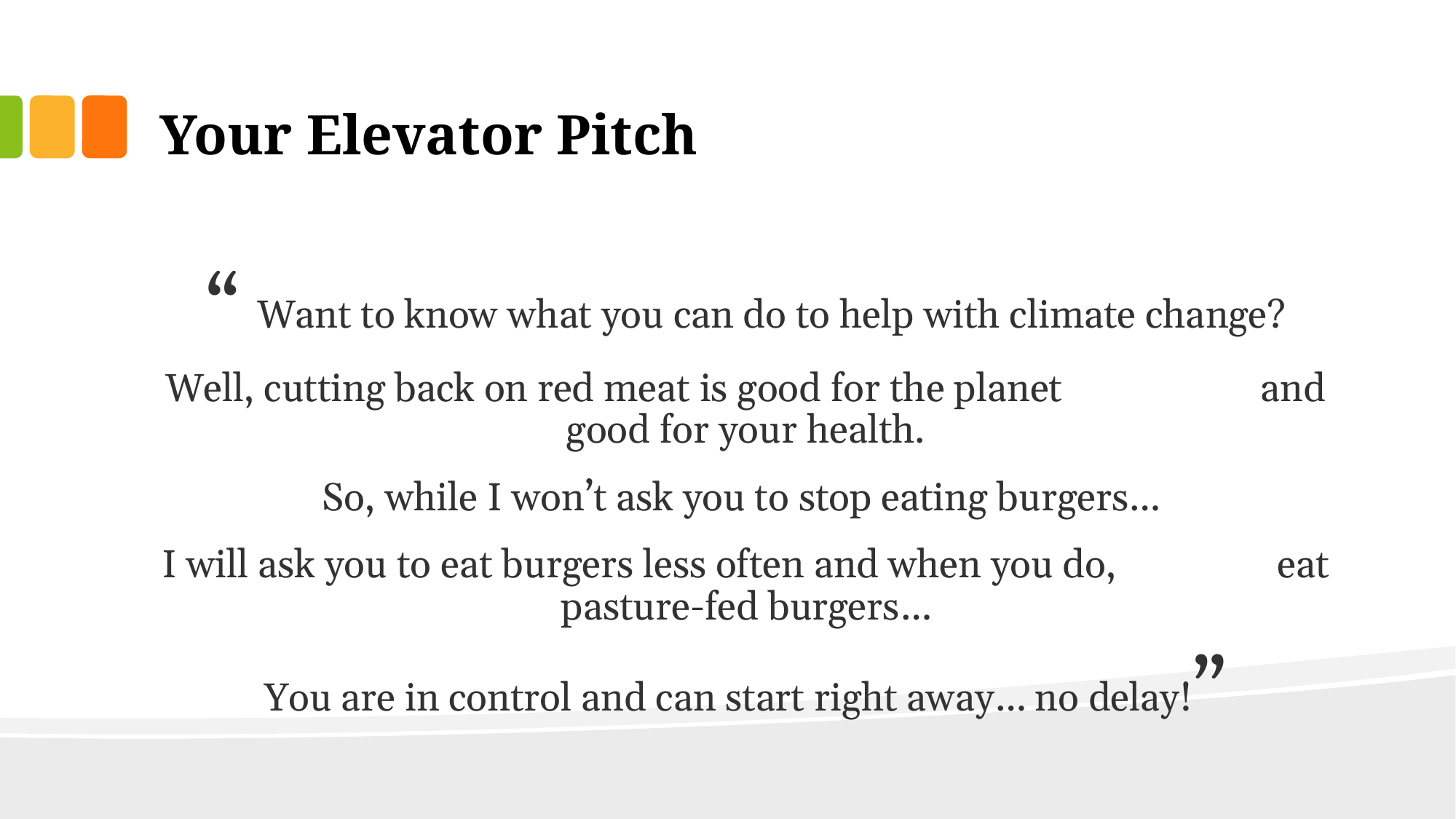

# Your Elevator Pitch

“ Want to know what you can do to help with climate change?
Well, cutting back on red meat is good for the planet                     and good for your health.
So, while I won’t ask you to stop eating burgers…
I will ask you to eat burgers less often and when you do,                 eat pasture-fed burgers…
You are in control and can start right away… no delay!”